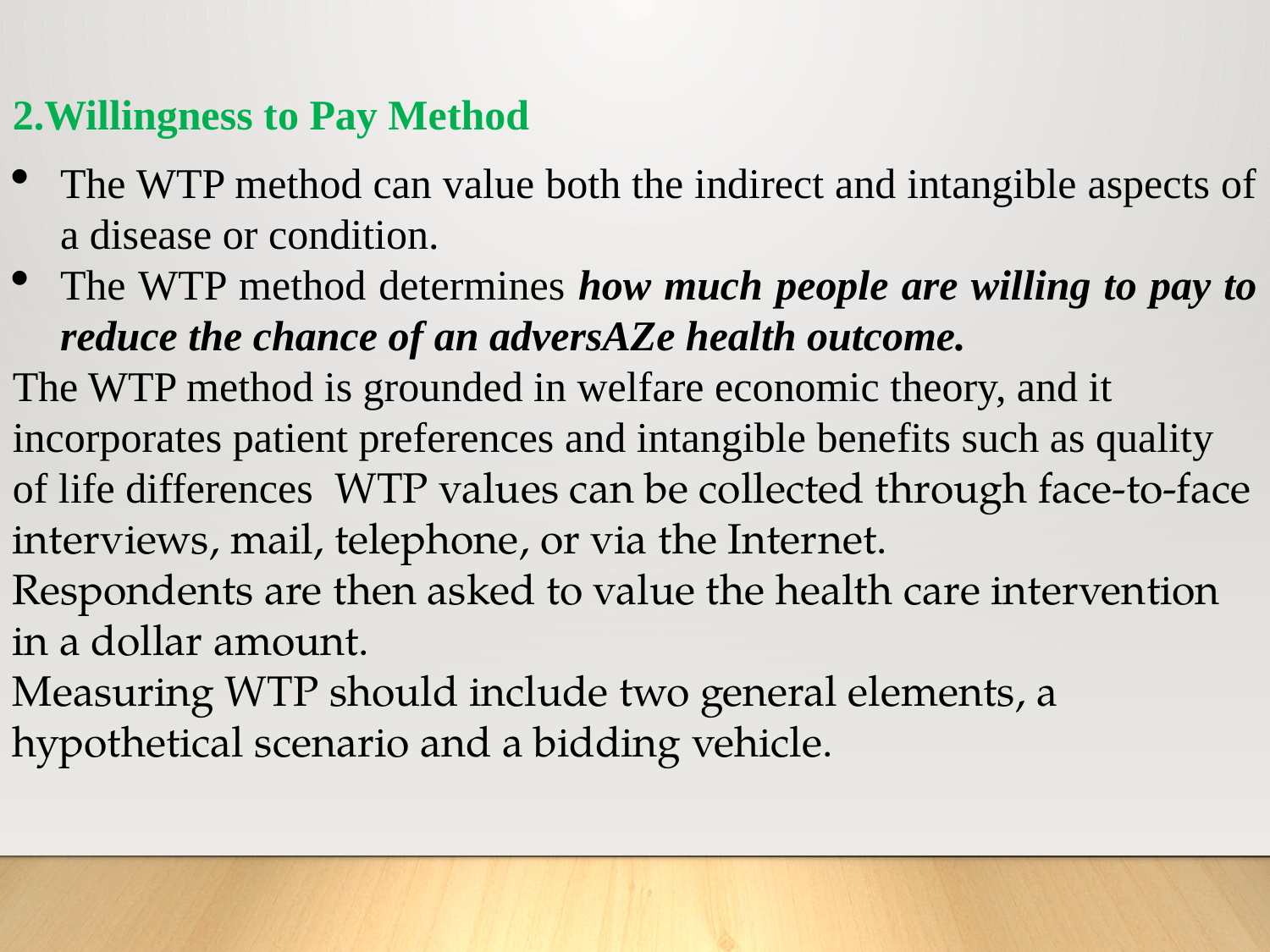

2.Willingness to Pay Method
The WTP method can value both the indirect and intangible aspects of a disease or condition.
The WTP method determines how much people are willing to pay to reduce the chance of an adversAZe health outcome.
The WTP method is grounded in welfare economic theory, and it incorporates patient preferences and intangible benefits such as quality of life differences  WTP values can be collected through face-to-face interviews, mail, telephone, or via the Internet.
Respondents are then asked to value the health care intervention in a dollar amount.
Measuring WTP should include two general elements, a hypothetical scenario and a bidding vehicle.